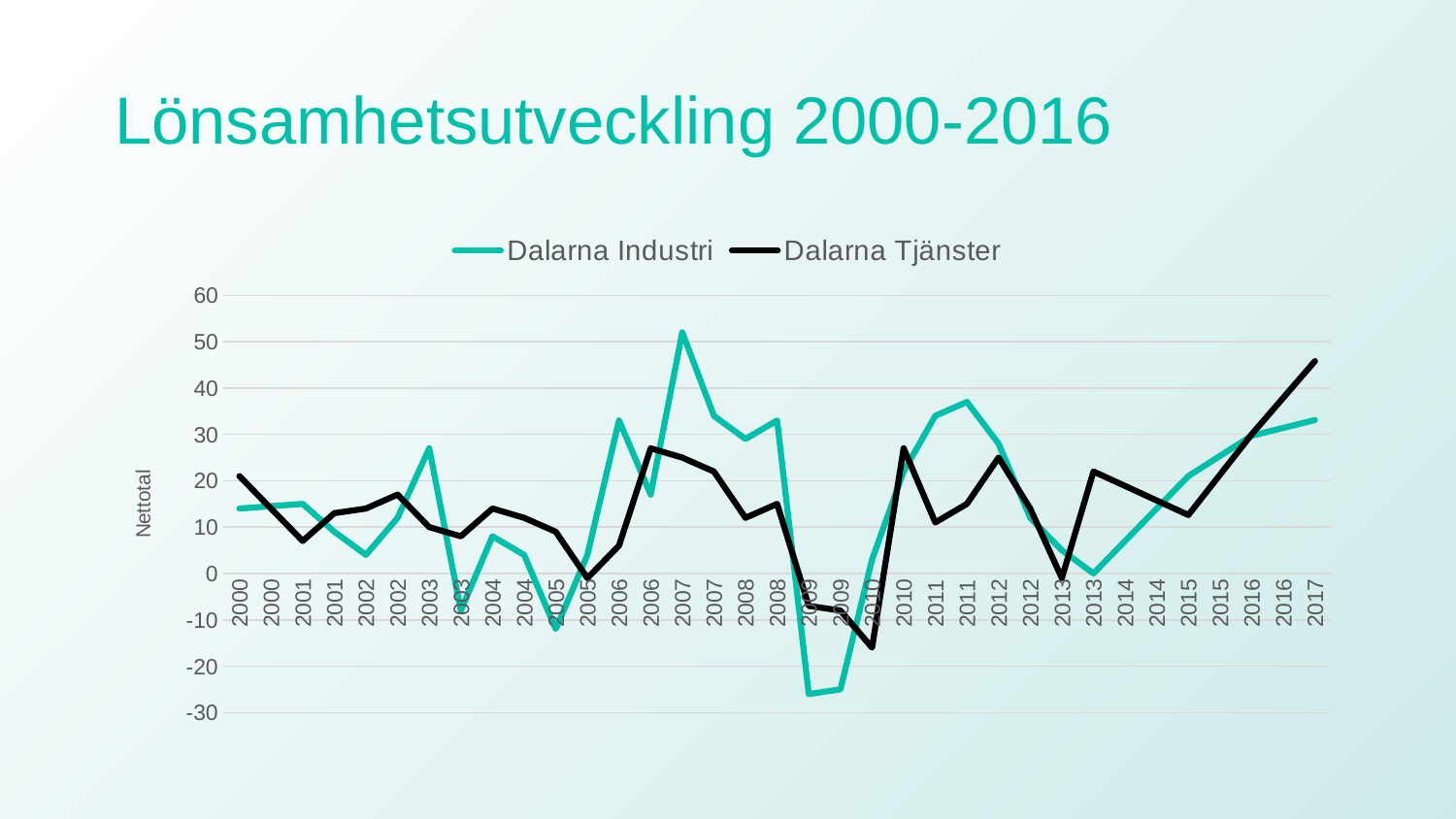

# Lönsamhetsutveckling 2000-2016

### Chart

| Category | Dalarna | Dalarna |
|---|---|---|
| 2000 | 14.0 | 21.0 |
| 2000 | 14.5 | 14.0 |
| 2001 | 15.0 | 7.0 |
| 2001 | 9.0 | 13.0 |
| 2002 | 4.0 | 14.0 |
| 2002 | 12.0 | 17.0 |
| 2003 | 27.0 | 10.0 |
| 2003 | -8.0 | 8.0 |
| 2004 | 8.0 | 14.0 |
| 2004 | 4.0 | 12.0 |
| 2005 | -12.0 | 9.0 |
| 2005 | 4.0 | -1.0 |
| 2006 | 33.0 | 6.0 |
| 2006 | 17.0 | 27.0 |
| 2007 | 52.0 | 25.0 |
| 2007 | 34.0 | 22.0 |
| 2008 | 29.0 | 12.0 |
| 2008 | 33.0 | 15.0 |
| 2009 | -26.0 | -7.0 |
| 2009 | -25.0 | -8.0 |
| 2010 | 3.0 | -16.0 |
| 2010 | 22.0 | 27.0 |
| 2011 | 34.0 | 11.0 |
| 2011 | 37.0 | 15.0 |
| 2012 | 28.0 | 25.0 |
| 2012 | 12.0 | 14.0 |
| 2013 | 5.0 | -1.0 |
| 2013 | 0.0 | 22.0 |
| 2014 | 7.0 | 18.866666666666667 |
| 2014 | 14.0 | 15.733333333333334 |
| 2015 | 21.0 | 12.600000000000003 |
| 2015 | 25.35 | 21.3 |
| 2016 | 29.7 | 30.0 |
| 2016 | 31.4 | 37.900000000000006 |
| 2017 | 33.1 | 45.800000000000004 |